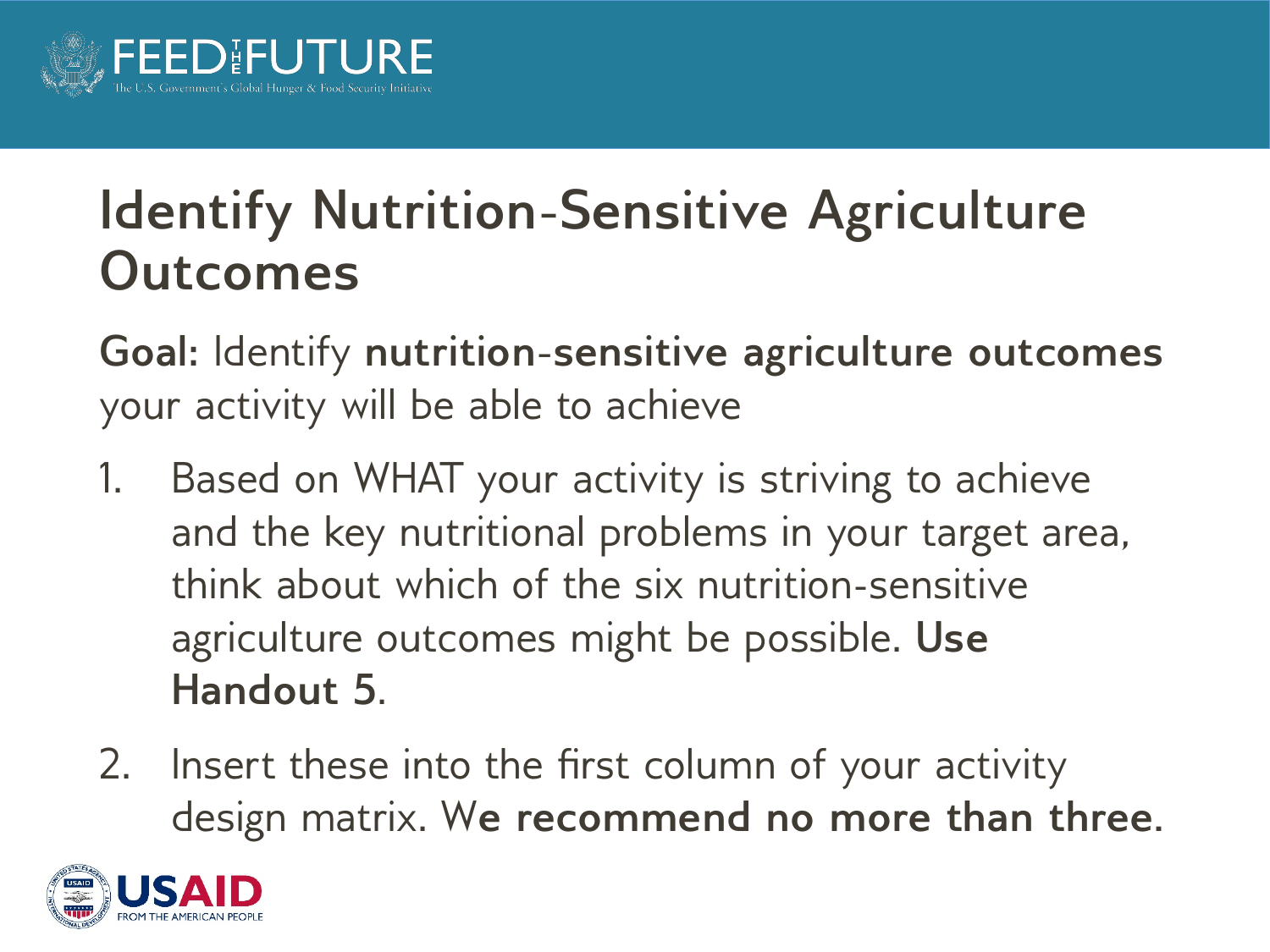

# Identify Nutrition-Sensitive Agriculture Outcomes

Goal: Identify nutrition-sensitive agriculture outcomes your activity will be able to achieve
Based on WHAT your activity is striving to achieve and the key nutritional problems in your target area, think about which of the six nutrition-sensitive agriculture outcomes might be possible. Use Handout 5.
Insert these into the first column of your activity design matrix. We recommend no more than three.